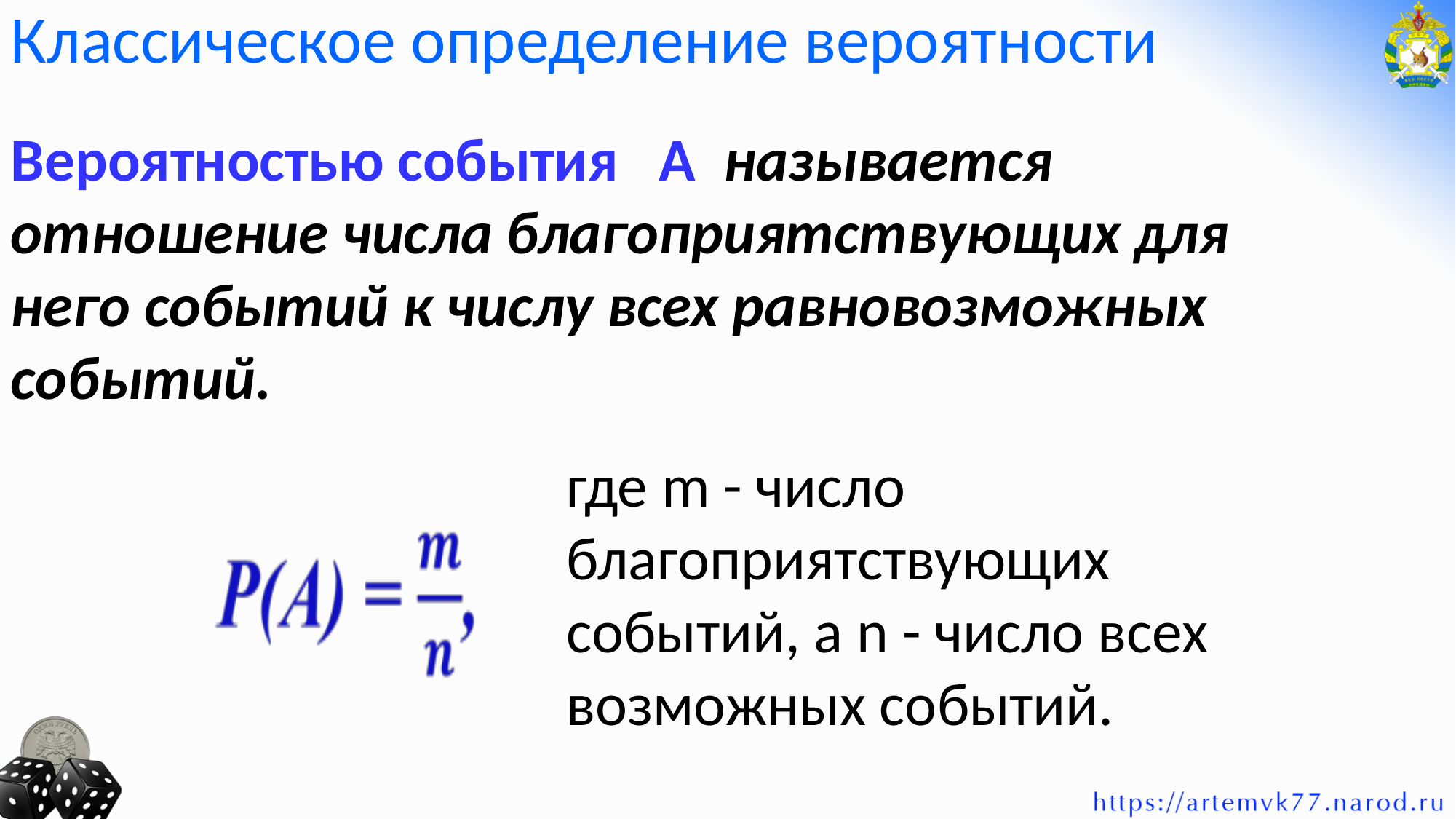

Классическое определение вероятности
Вероятностью события   А  называется отношение числа благоприятствующих для него событий к числу всех равновозможных событий.
где m - число благоприятствующих событий, а n - число всех возможных событий.